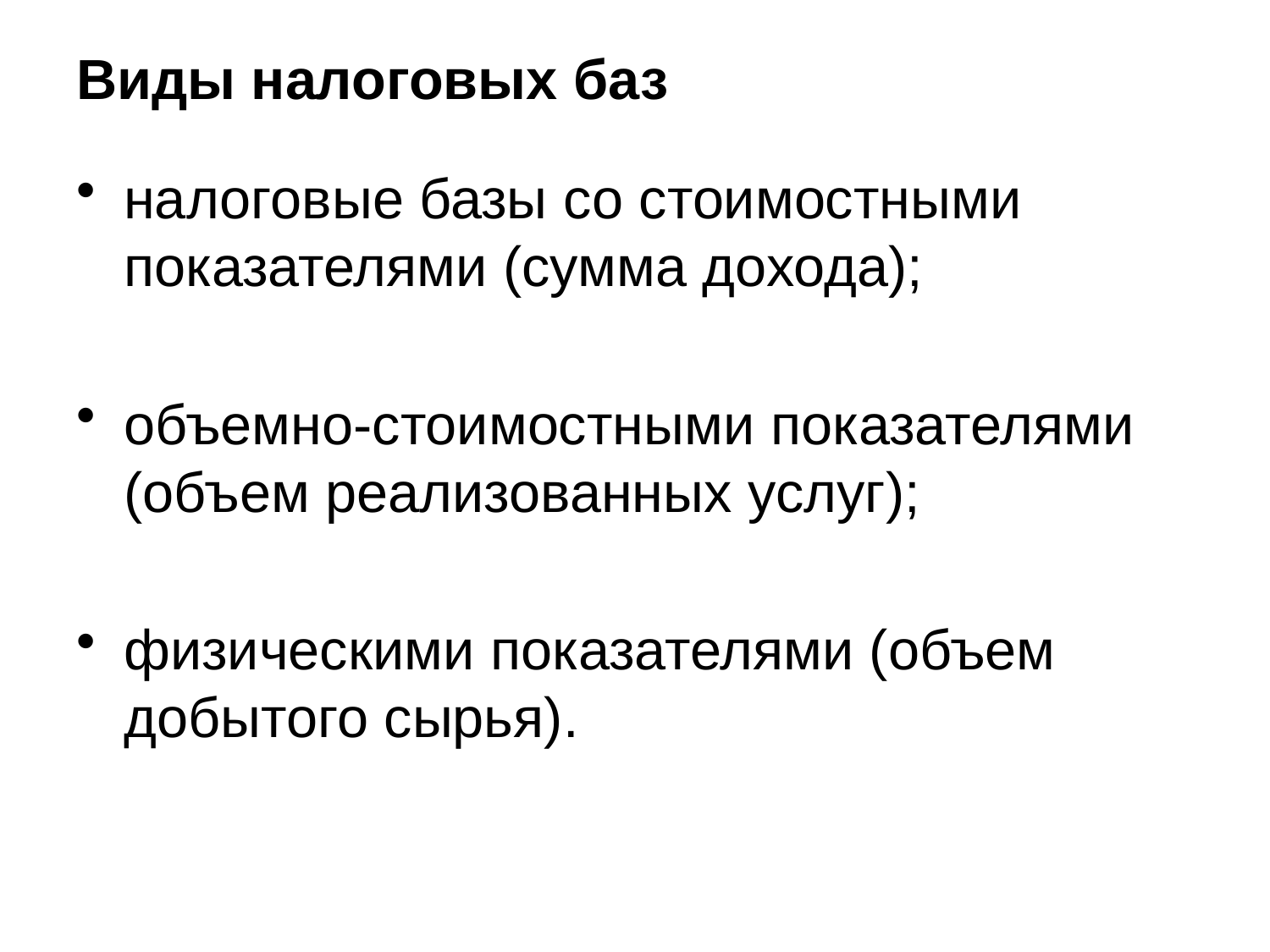

# Виды налоговых баз
налоговые базы со стоимостными показателями (сумма дохода);

объемно-стоимостными показателями (объем реализованных услуг);

физическими показателями (объем добытого сырья).